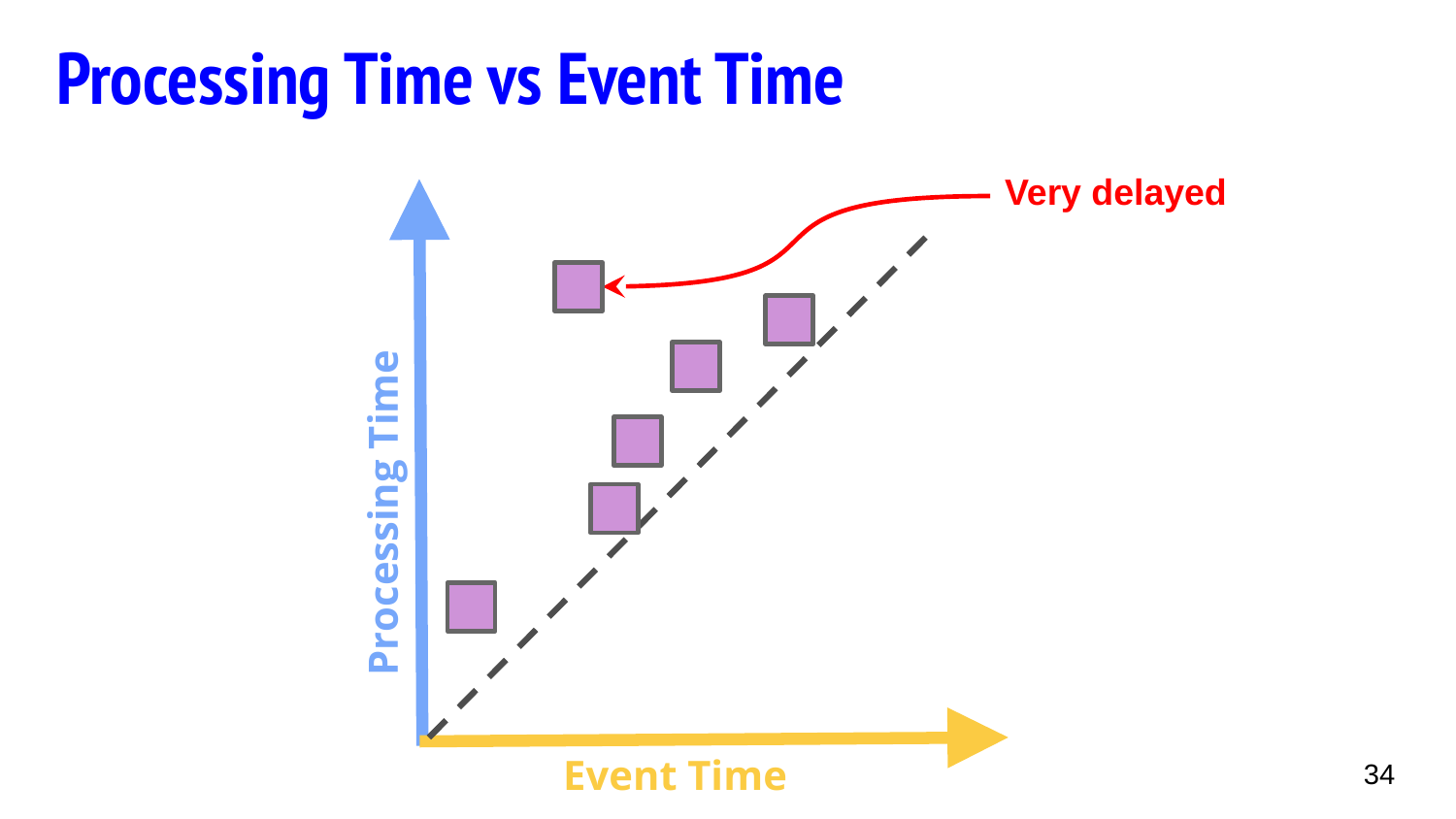

Processing Time vs Event Time
Very delayed

Processing Time

34
Event Time